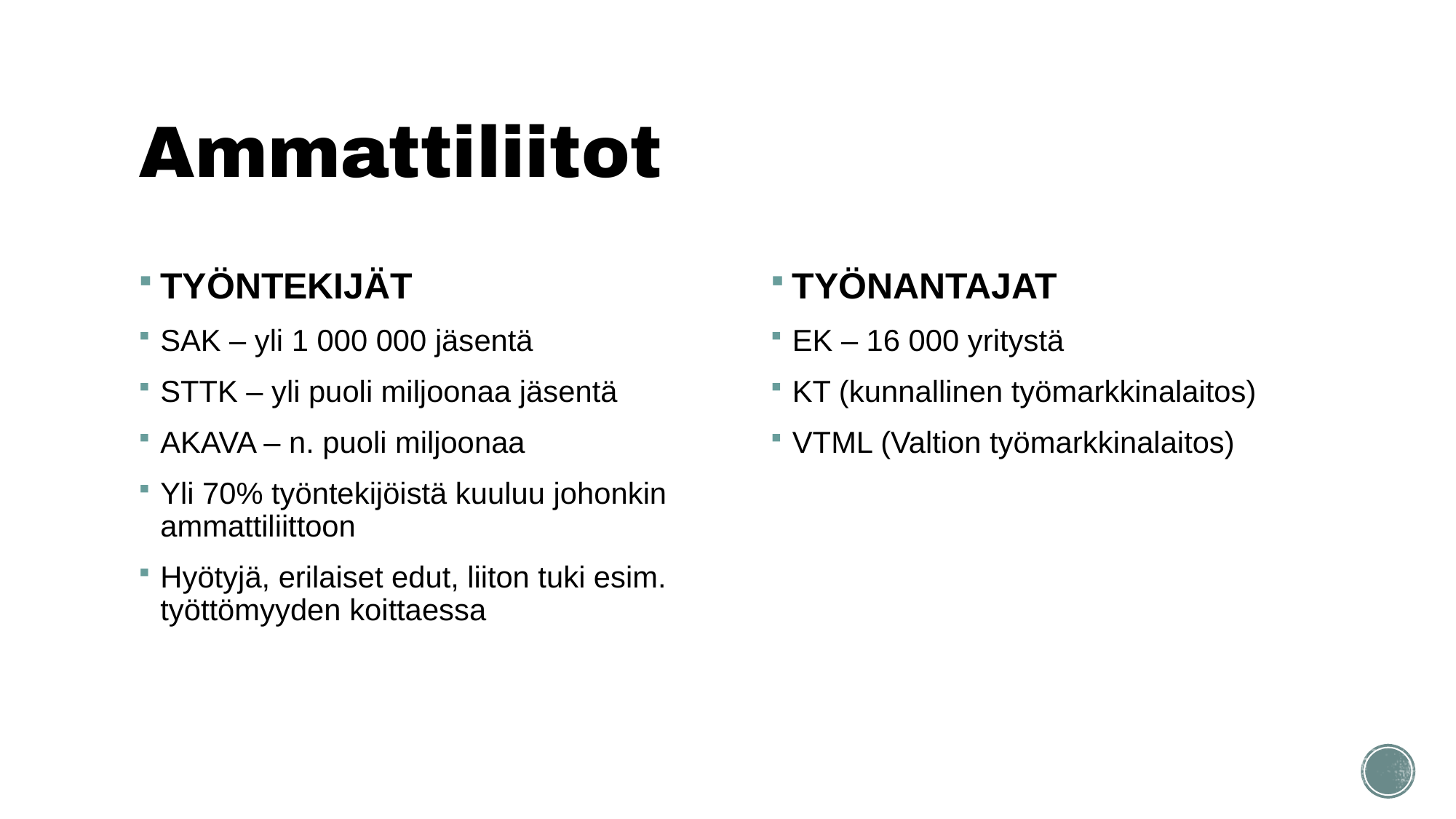

# Ammattiliitot
TYÖNTEKIJÄT
SAK – yli 1 000 000 jäsentä
STTK – yli puoli miljoonaa jäsentä
AKAVA – n. puoli miljoonaa
Yli 70% työntekijöistä kuuluu johonkin ammattiliittoon
Hyötyjä, erilaiset edut, liiton tuki esim. työttömyyden koittaessa

TYÖNANTAJAT
EK – 16 000 yritystä
KT (kunnallinen työmarkkinalaitos)
VTML (Valtion työmarkkinalaitos)